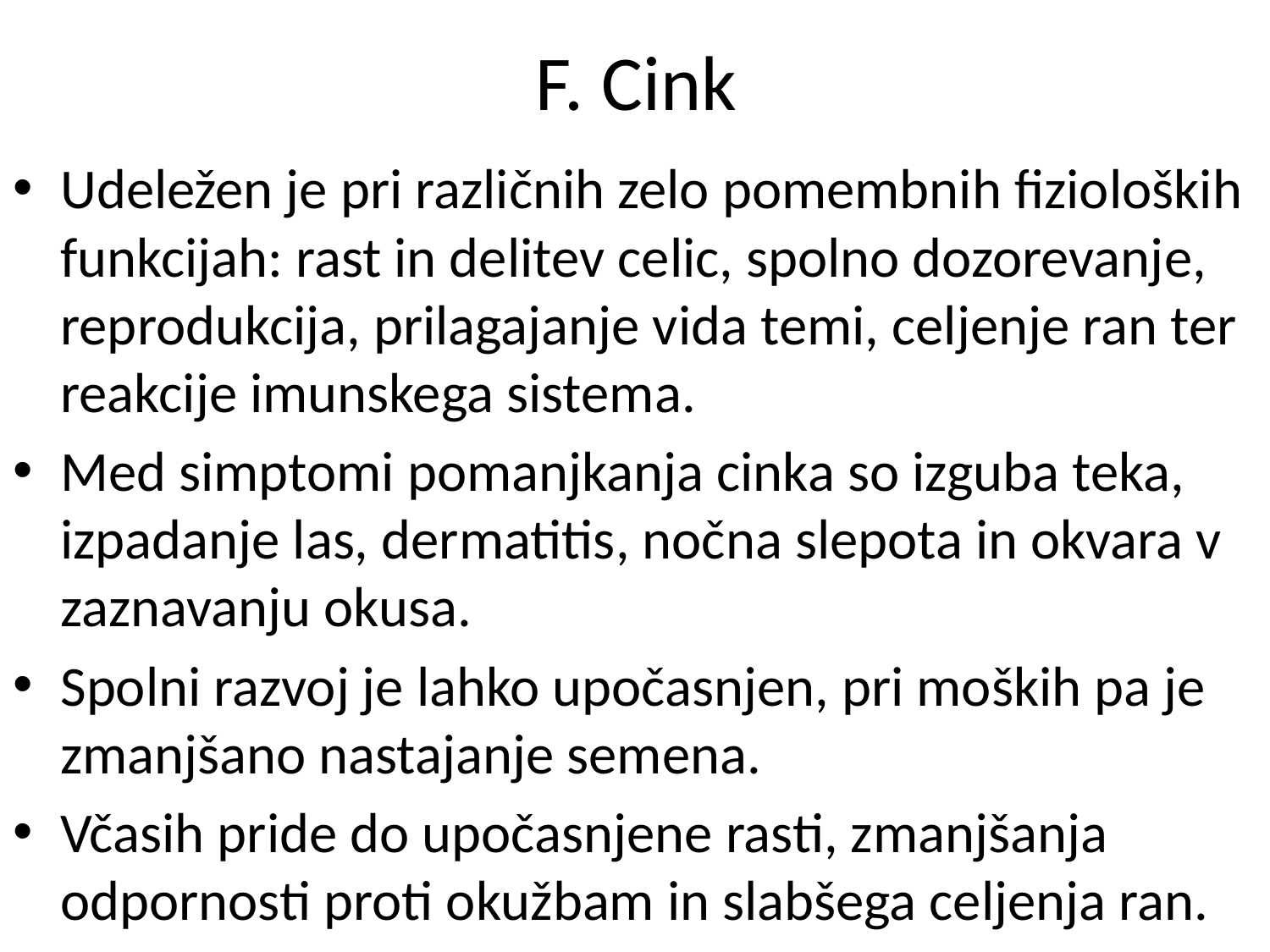

# F. Cink
Udeležen je pri različnih zelo pomembnih fizioloških funkcijah: rast in delitev celic, spolno dozorevanje, reprodukcija, prilagajanje vida temi, celjenje ran ter reakcije imunskega sistema.
Med simptomi pomanjkanja cinka so izguba teka, izpadanje las, dermatitis, nočna slepota in okvara v zaznavanju okusa.
Spolni razvoj je lahko upočasnjen, pri moških pa je zmanjšano nastajanje semena.
Včasih pride do upočasnjene rasti, zmanjšanja odpornosti proti okužbam in slabšega celjenja ran.